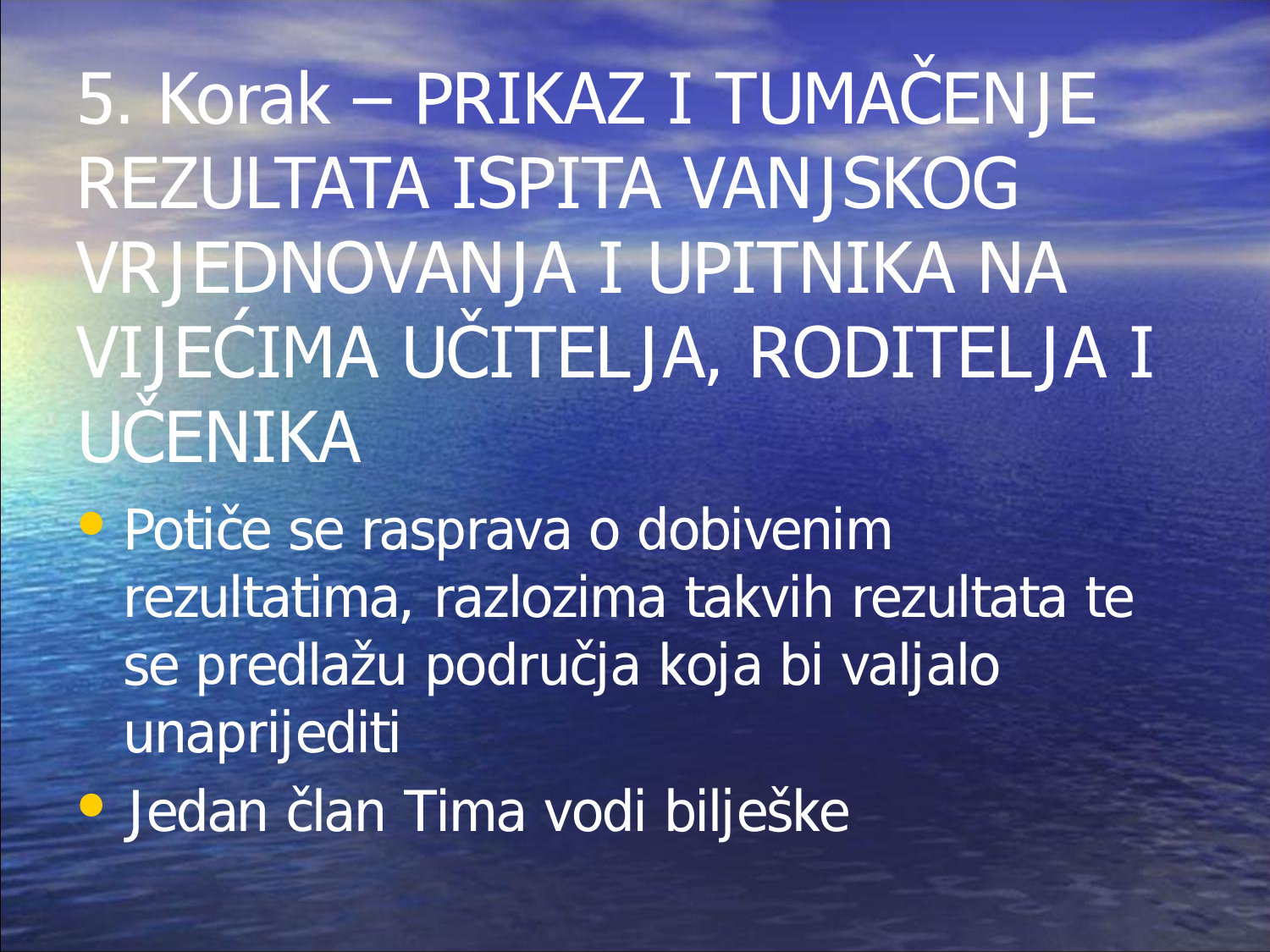

# 5. Korak – PRIKAZ I TUMAČENJE REZULTATA ISPITA VANJSKOG VRJEDNOVANJA I UPITNIKA NA VIJEĆIMA UČITELJA, RODITELJA I UČENIKA
Potiče se rasprava o dobivenim rezultatima, razlozima takvih rezultata te se predlažu područja koja bi valjalo unaprijediti
Jedan član Tima vodi bilješke